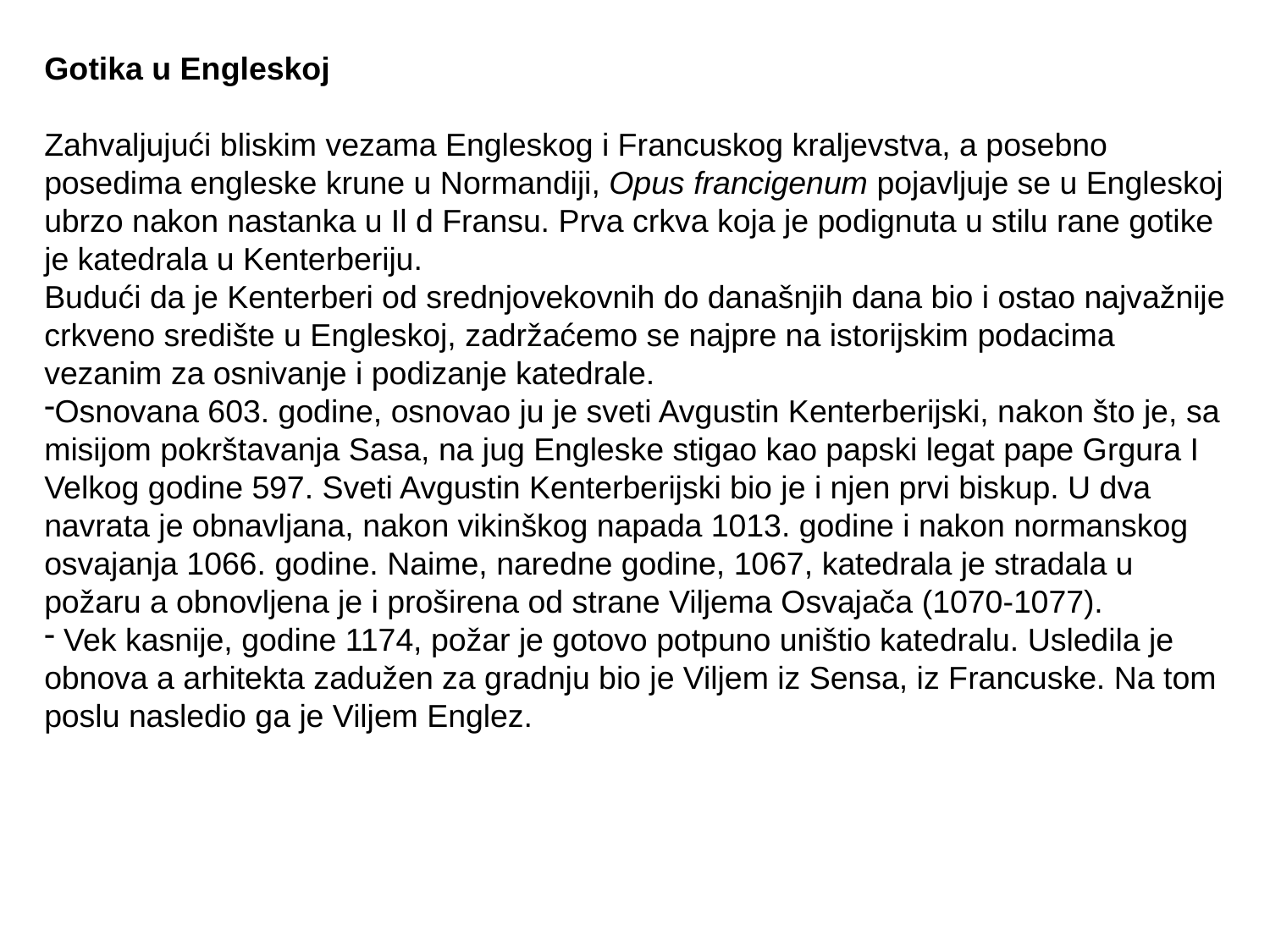

Gotika u Engleskoj

Zahvaljujući bliskim vezama Engleskog i Francuskog kraljevstva, a posebno posedima engleske krune u Normandiji, Opus francigenum pojavljuje se u Engleskoj ubrzo nakon nastanka u Il d Fransu. Prva crkva koja je podignuta u stilu rane gotike je katedrala u Kenterberiju.
Budući da je Kenterberi od srednjovekovnih do današnjih dana bio i ostao najvažnije crkveno središte u Engleskoj, zadržaćemo se najpre na istorijskim podacima vezanim za osnivanje i podizanje katedrale.
Osnovana 603. godine, osnovao ju je sveti Avgustin Kenterberijski, nakon što je, sa misijom pokrštavanja Sasa, na jug Engleske stigao kao papski legat pape Grgura I Velkog godine 597. Sveti Avgustin Kenterberijski bio je i njen prvi biskup. U dva navrata je obnavljana, nakon vikinškog napada 1013. godine i nakon normanskog osvajanja 1066. godine. Naime, naredne godine, 1067, katedrala je stradala u požaru a obnovljena je i proširena od strane Viljema Osvajača (1070-1077).
 Vek kasnije, godine 1174, požar je gotovo potpuno uništio katedralu. Usledila je obnova a arhitekta zadužen za gradnju bio je Viljem iz Sensa, iz Francuske. Na tom poslu nasledio ga je Viljem Englez.